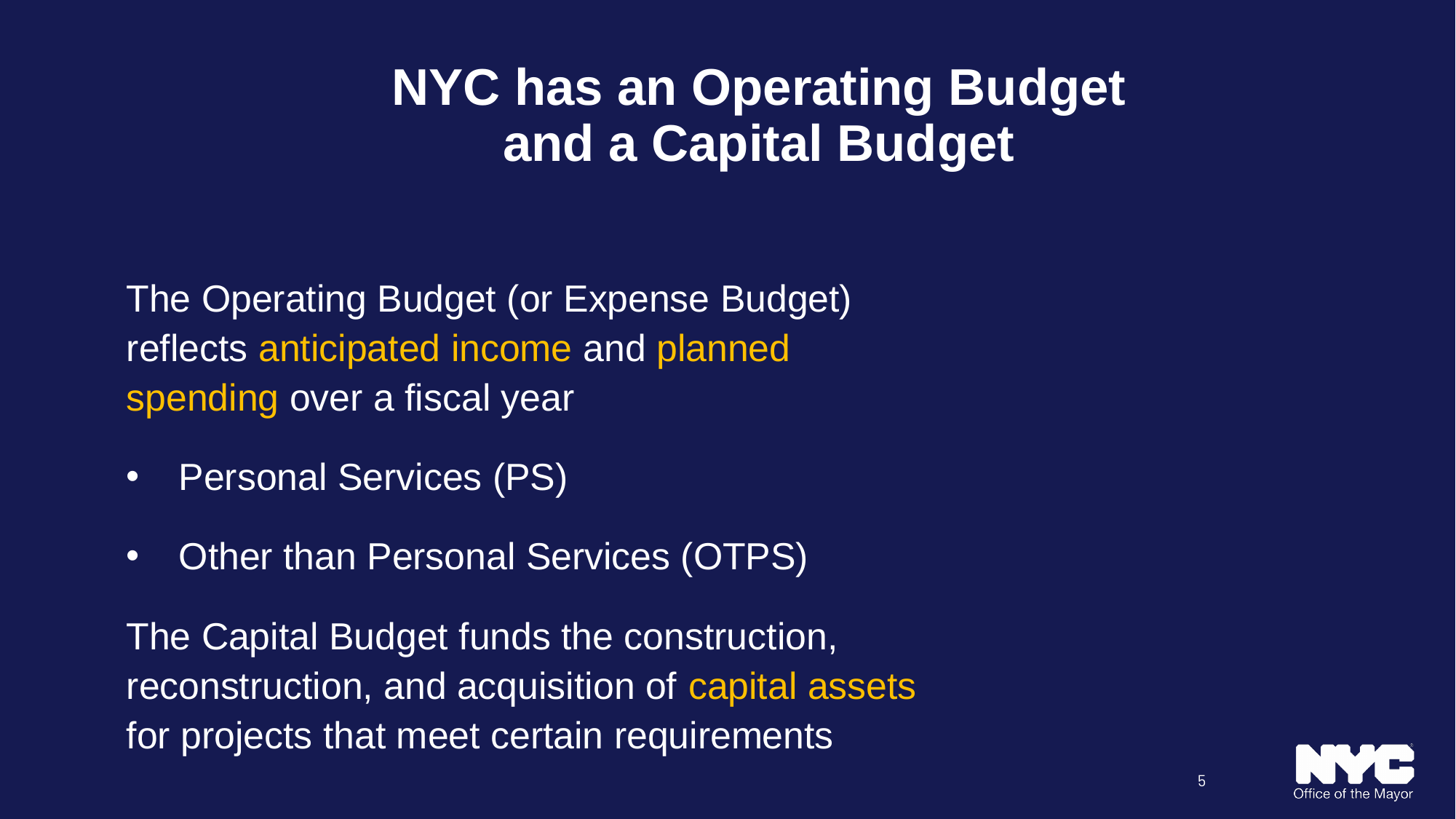

# NYC has an Operating Budget and a Capital Budget
The Operating Budget (or Expense Budget) reflects anticipated income and planned spending over a fiscal year
Personal Services (PS)
Other than Personal Services (OTPS)
The Capital Budget funds the construction, reconstruction, and acquisition of capital assets for projects that meet certain requirements